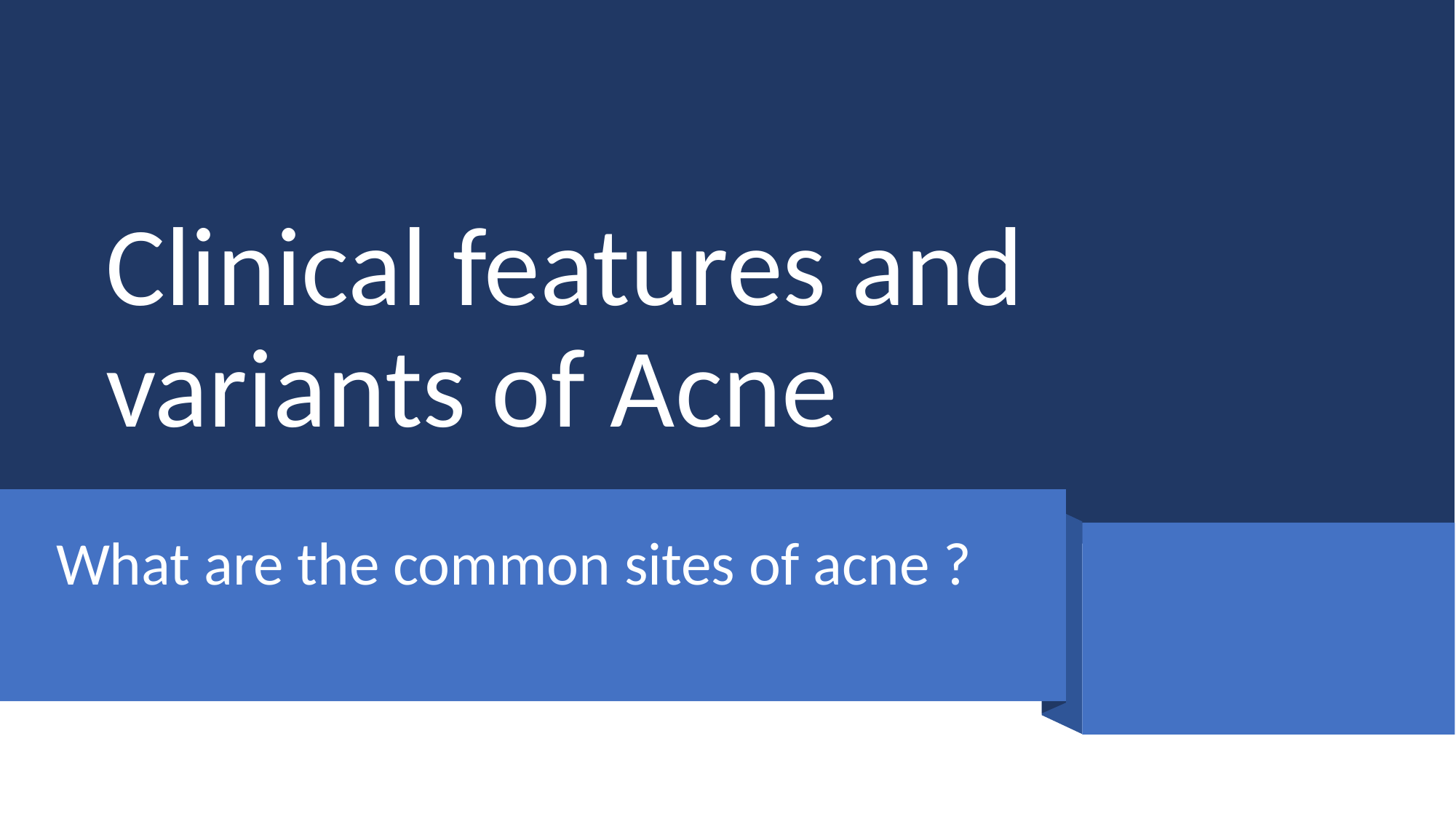

# Clinical features and variants of Acne

What are the common sites of acne ?